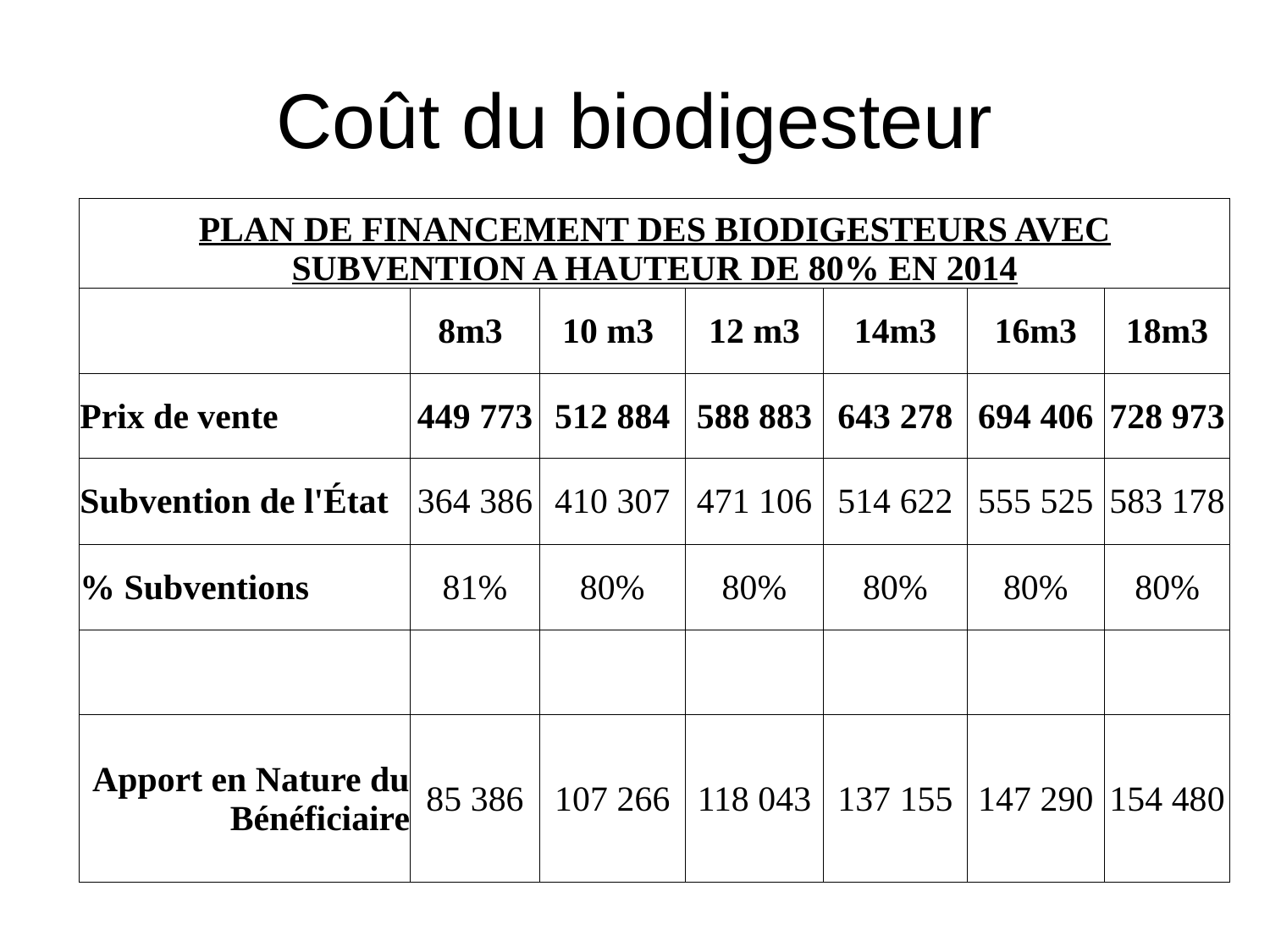

# Coût du biodigesteur
| PLAN DE FINANCEMENT DES BIODIGESTEURS AVEC SUBVENTION A HAUTEUR DE 80% EN 2014 |  |  |  |  |  |  |
| --- | --- | --- | --- | --- | --- | --- |
|  | 8m3 | 10 m3 | 12 m3 | 14m3 | 16m3 | 18m3 |
| Prix de vente | 449 773 | 512 884 | 588 883 | 643 278 | 694 406 | 728 973 |
| Subvention de l'État | 364 386 | 410 307 | 471 106 | 514 622 | 555 525 | 583 178 |
| % Subventions | 81% | 80% | 80% | 80% | 80% | 80% |
|  |  |  |  |  |  |  |
| Apport en Nature du Bénéficiaire | 85 386 | 107 266 | 118 043 | 137 155 | 147 290 | 154 480 |